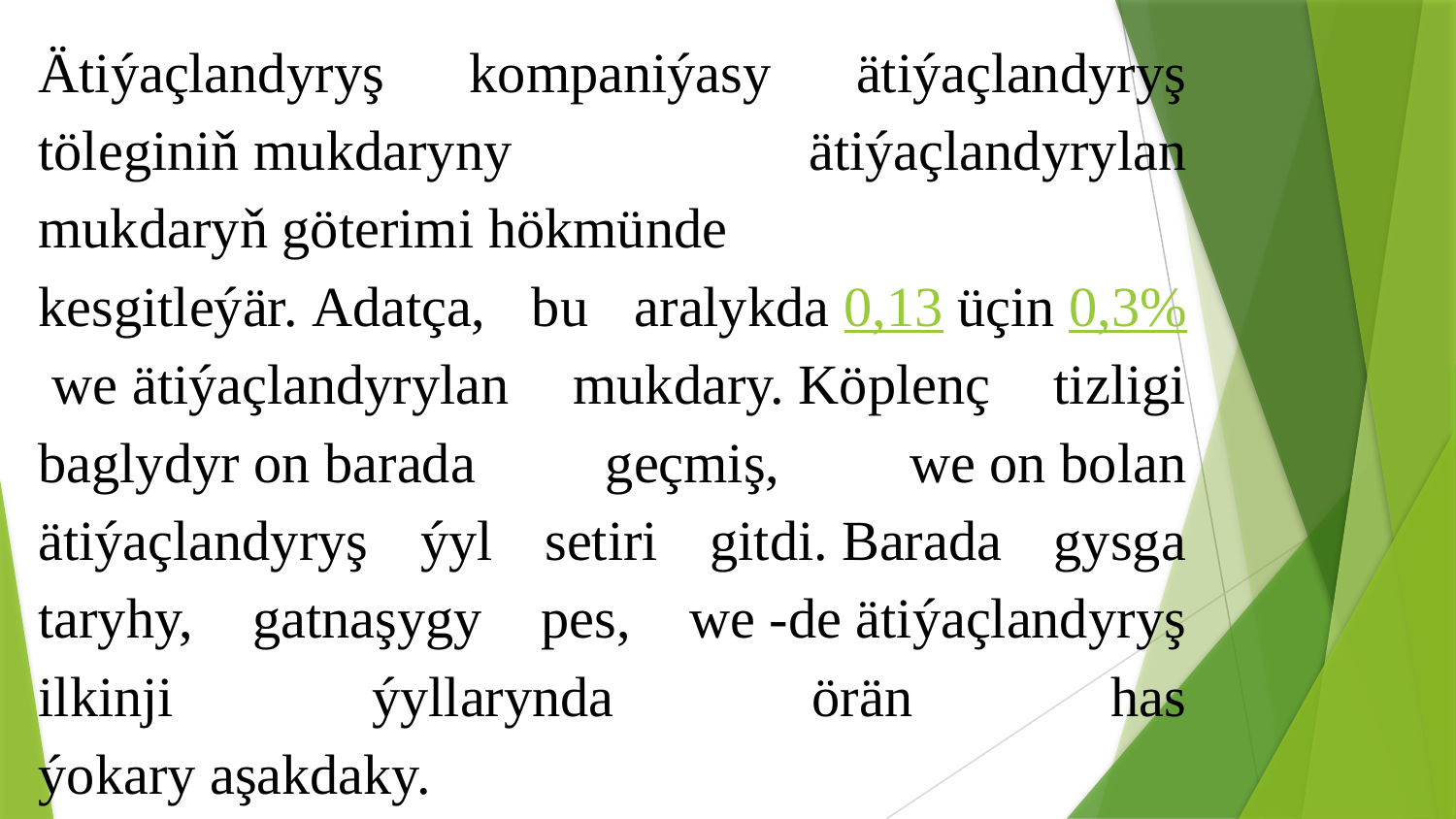

Ätiýaçlandyryş kompaniýasy ätiýaçlandyryş töleginiň mukdaryny ätiýaçlandyrylan mukdaryň göterimi hökmünde kesgitleýär. Adatça, bu aralykda 0,13 üçin 0,3% we ätiýaçlandyrylan mukdary. Köplenç tizligi baglydyr on barada geçmiş, we on bolan ätiýaçlandyryş ýyl setiri gitdi. Barada gysga taryhy, gatnaşygy pes, we -de ätiýaçlandyryş ilkinji ýyllarynda örän has ýokary aşakdaky.